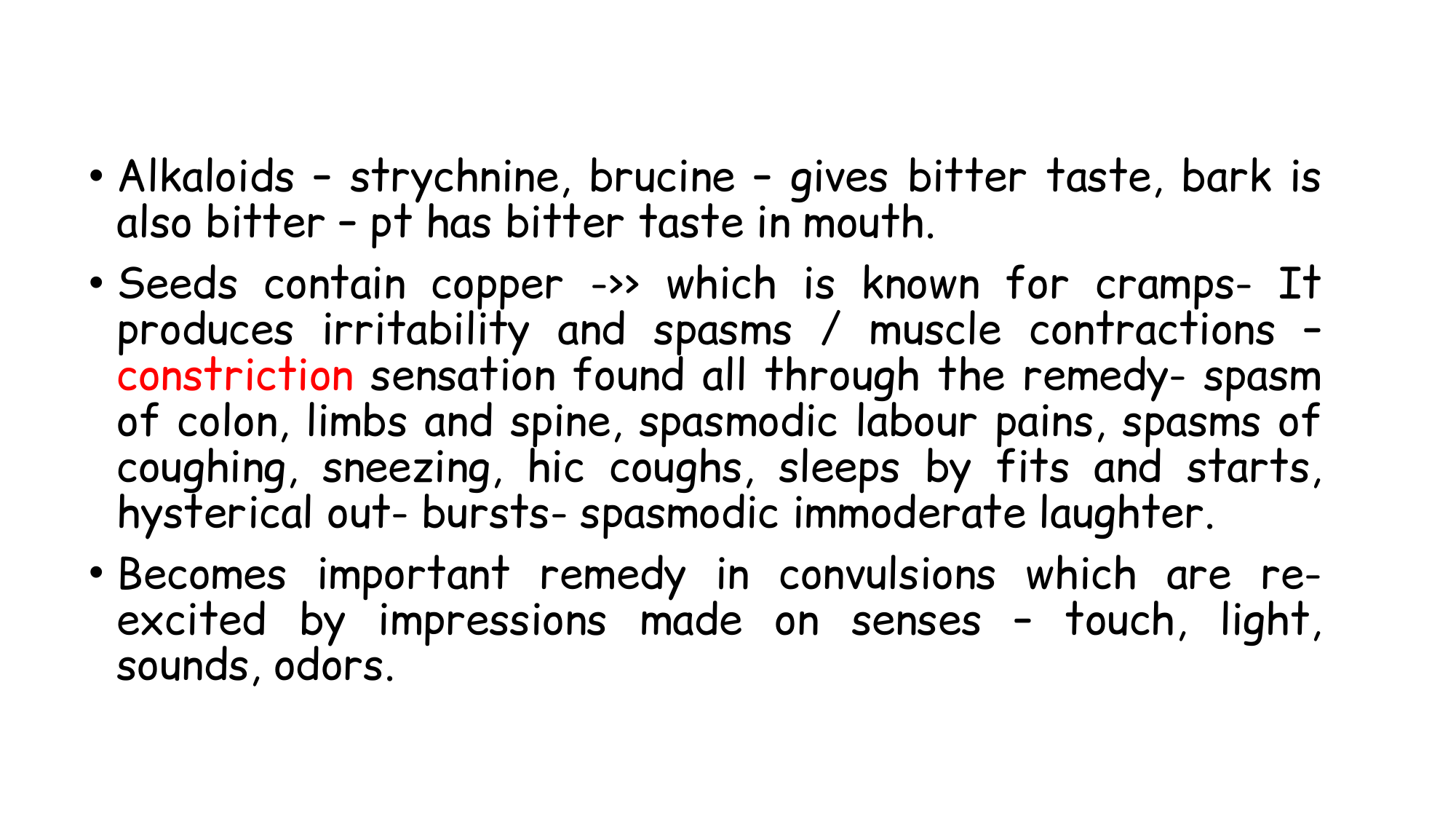

Alkaloids – strychnine, brucine – gives bitter taste, bark is also bitter – pt has bitter taste in mouth.
Seeds contain copper ->> which is known for cramps- It produces irritability and spasms / muscle contractions – constriction sensation found all through the remedy- spasm of colon, limbs and spine, spasmodic labour pains, spasms of coughing, sneezing, hic coughs, sleeps by fits and starts, hysterical out- bursts- spasmodic immoderate laughter.
Becomes important remedy in convulsions which are re- excited by impressions made on senses – touch, light, sounds, odors.